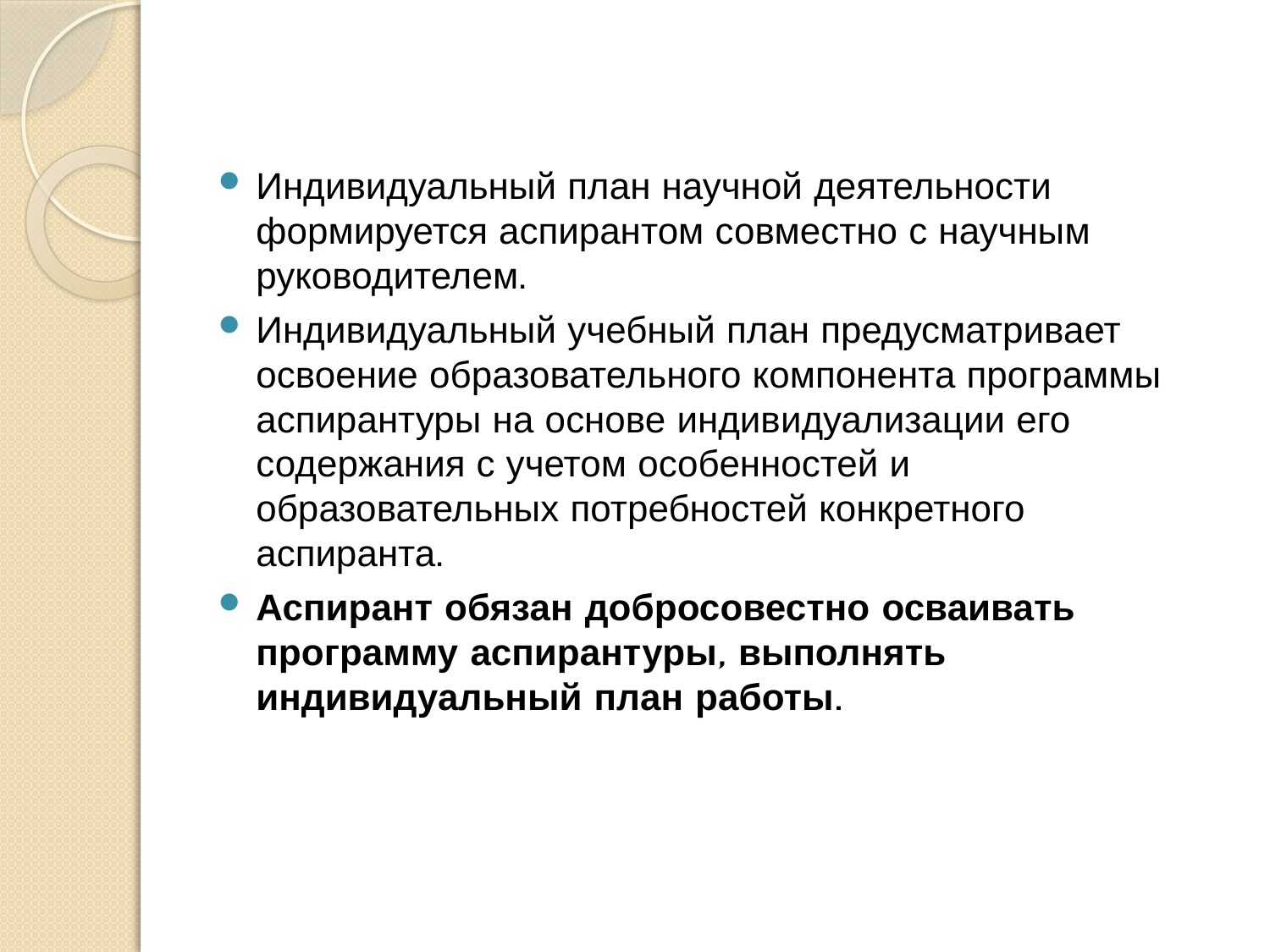

Индивидуальный план научной деятельности формируется аспирантом совместно с научным руководителем.
Индивидуальный учебный план предусматривает освоение образовательного компонента программы аспирантуры на основе индивидуализации его содержания с учетом особенностей и образовательных потребностей конкретного аспиранта.
Аспирант обязан добросовестно осваивать программу аспирантуры, выполнять индивидуальный план работы.